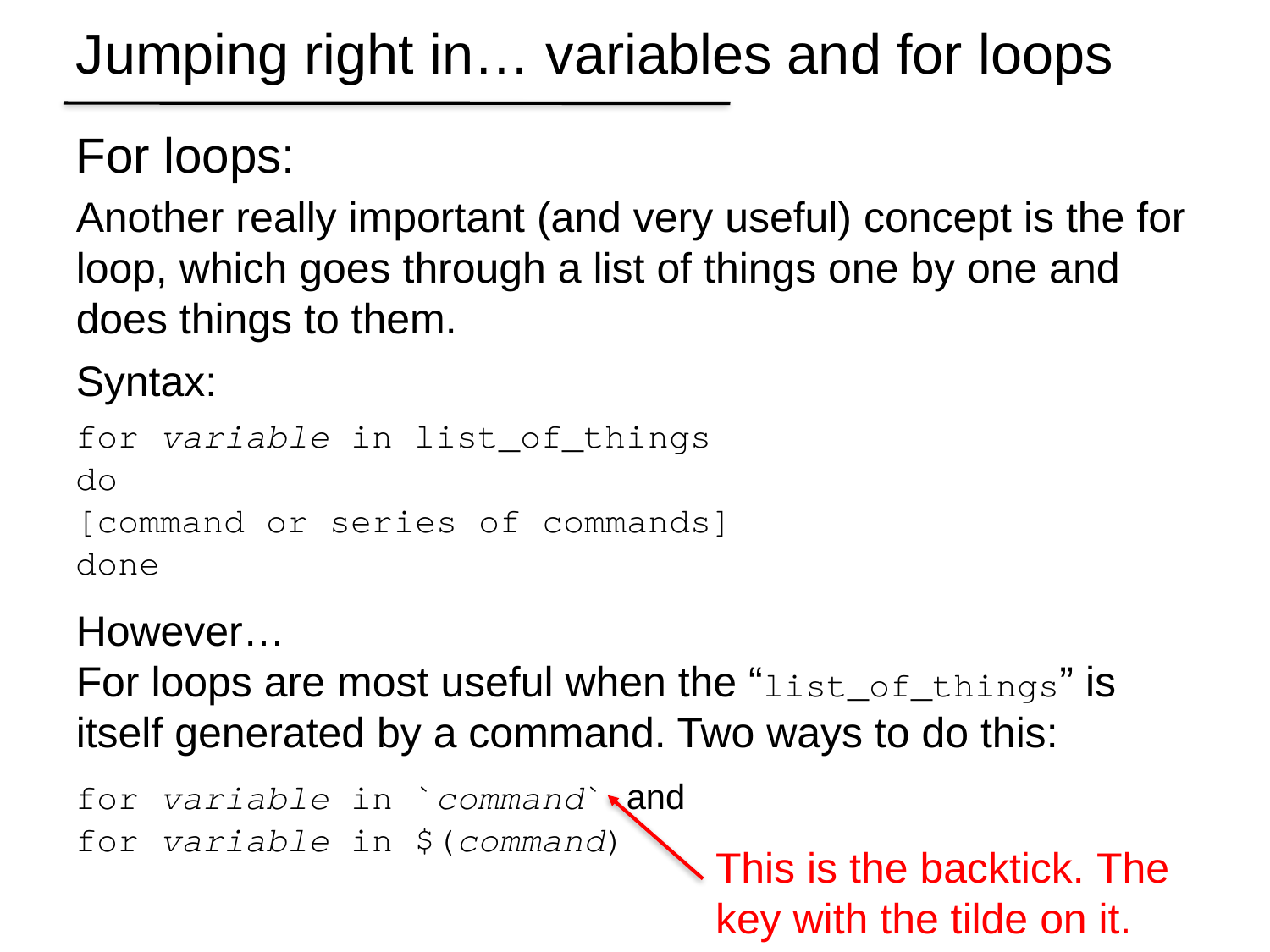

Jumping right in… variables and for loops
For loops:
Another really important (and very useful) concept is the for loop, which goes through a list of things one by one and does things to them.
Syntax:
for variable in list_of_things
do
[command or series of commands]
done
However…
For loops are most useful when the “list_of_things” is itself generated by a command. Two ways to do this:
for variable in `command` and
for variable in $(command)
This is the backtick. The key with the tilde on it.